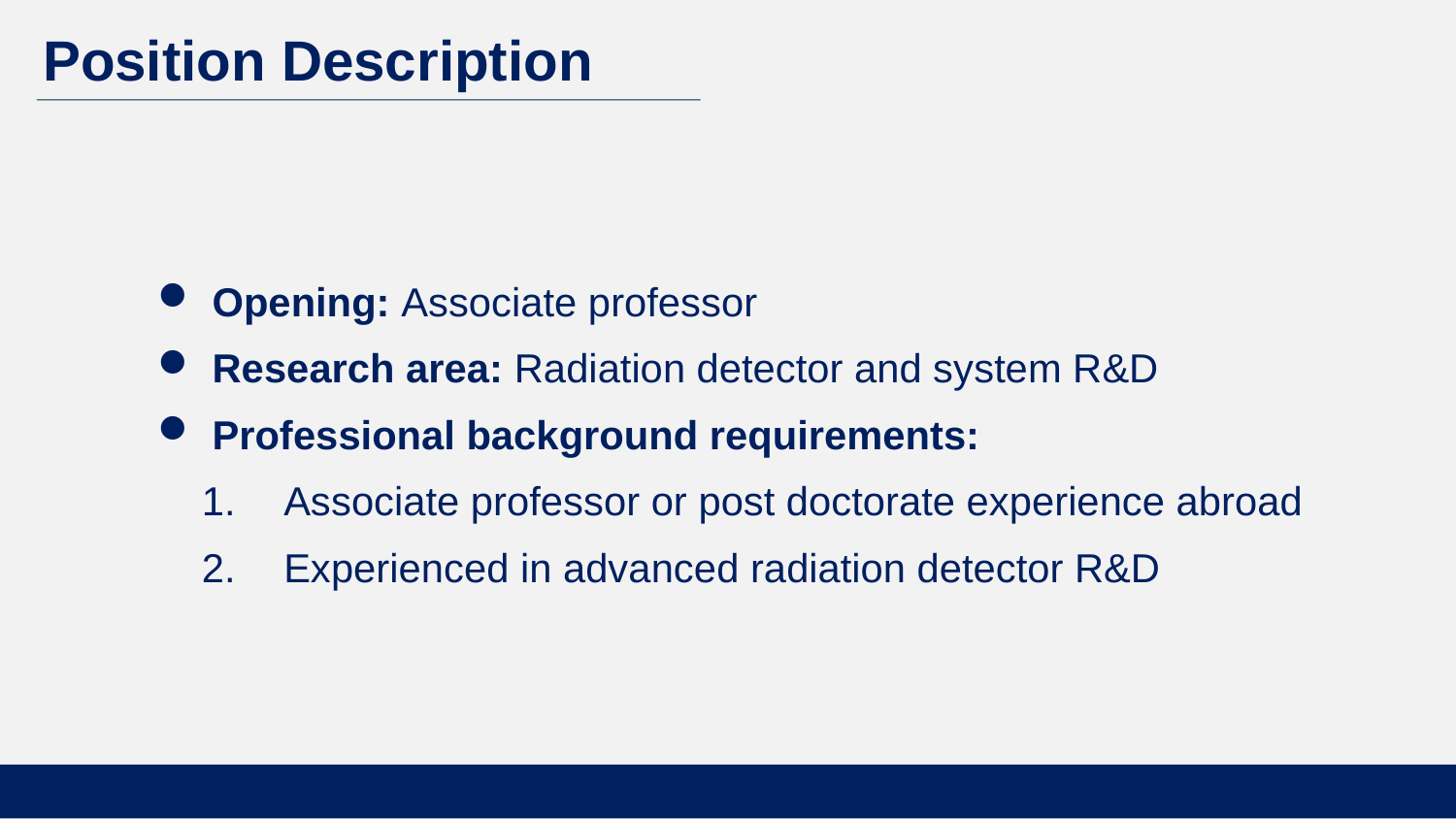

Position Description

Opening: Associate professor
Research area: Radiation detector and system R&D
Professional background requirements:
Associate professor or post doctorate experience abroad
Experienced in advanced radiation detector R&D